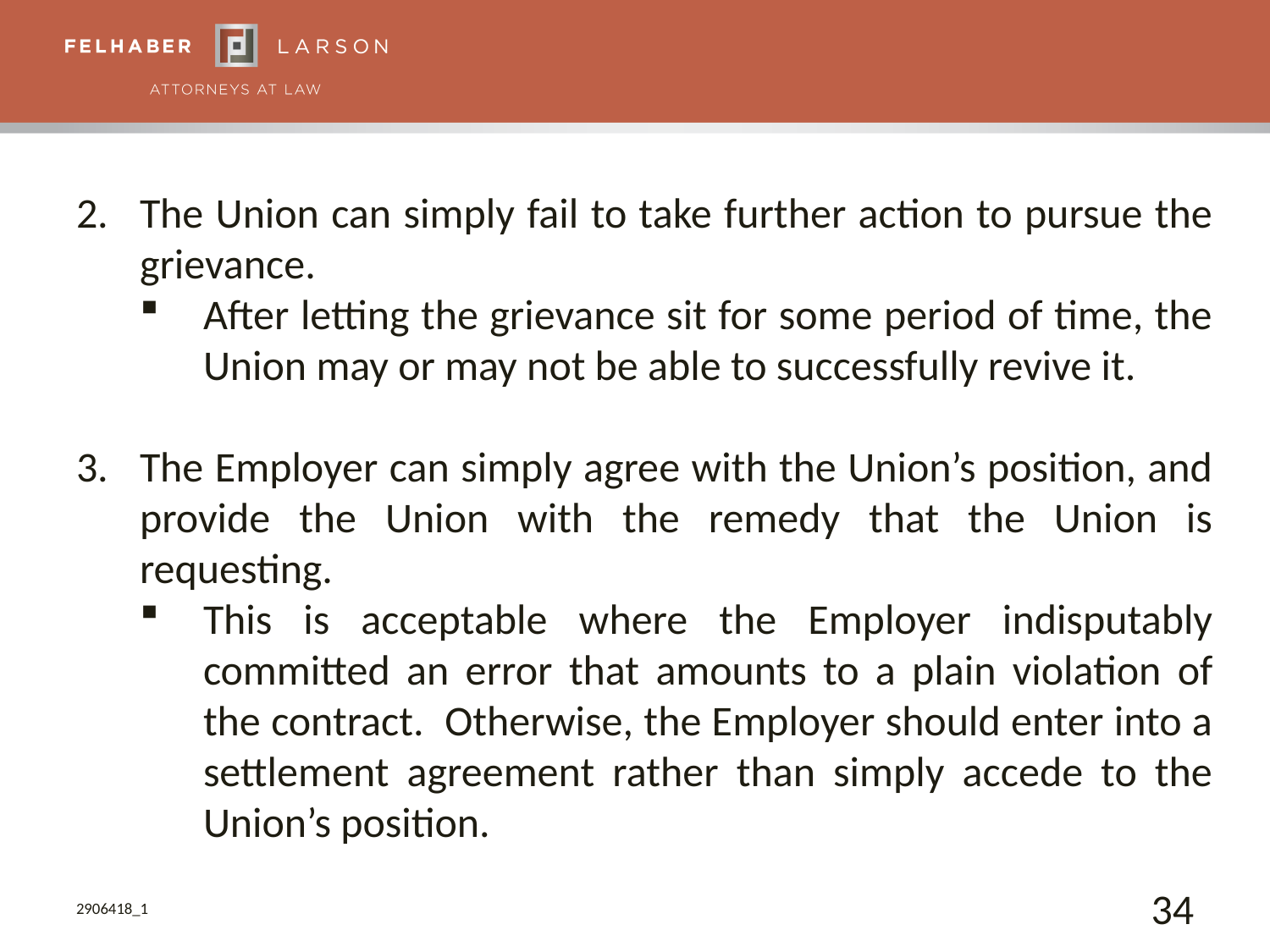

2.	The Union can simply fail to take further action to pursue the grievance.
After letting the grievance sit for some period of time, the Union may or may not be able to successfully revive it.

The Employer can simply agree with the Union’s position, and provide the Union with the remedy that the Union is requesting.
This is acceptable where the Employer indisputably committed an error that amounts to a plain violation of the contract.  Otherwise, the Employer should enter into a settlement agreement rather than simply accede to the Union’s position.

2906418_1
34